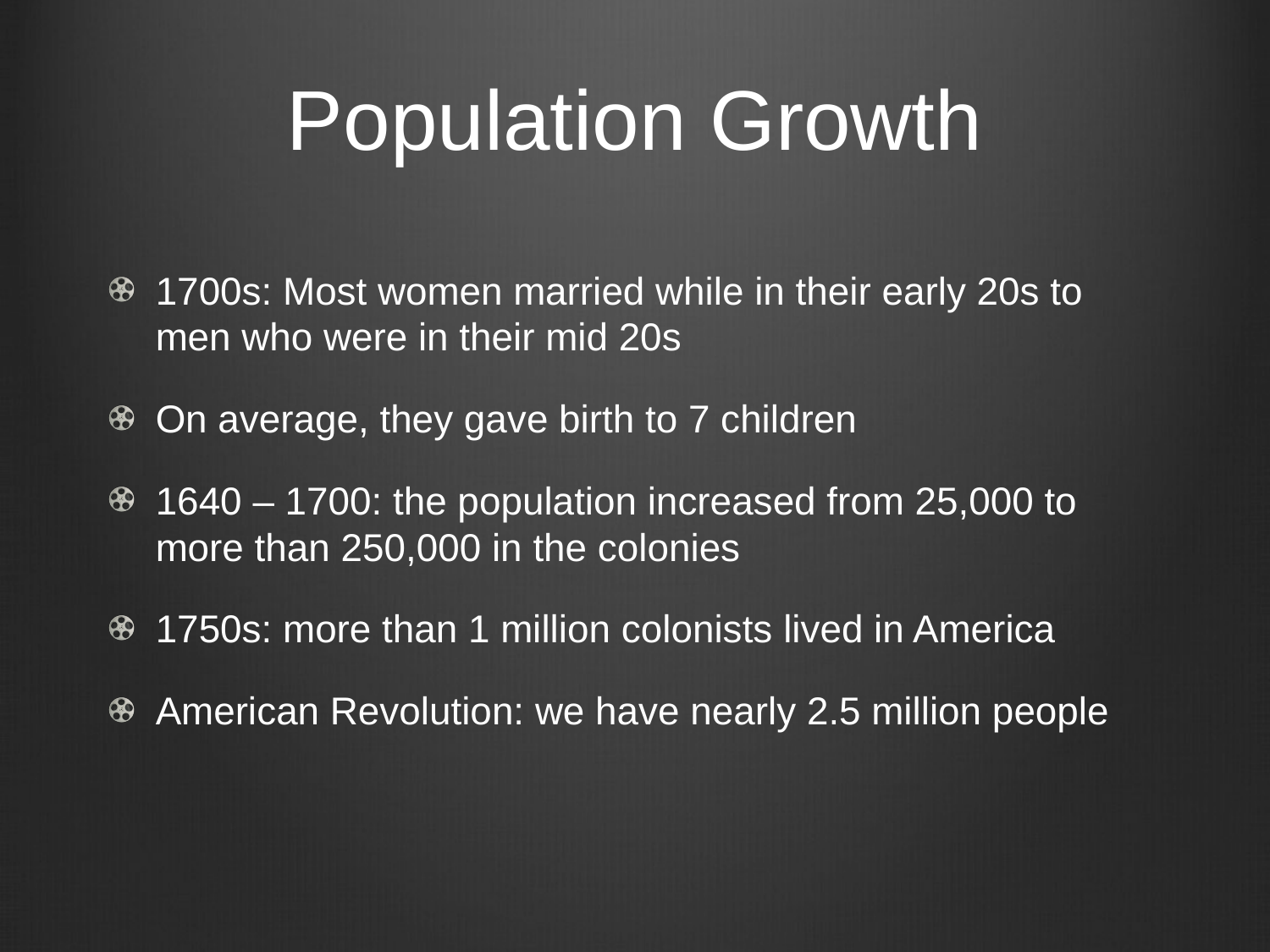

# Population Growth
1700s: Most women married while in their early 20s to men who were in their mid 20s
On average, they gave birth to 7 children
1640 – 1700: the population increased from 25,000 to more than 250,000 in the colonies
1750s: more than 1 million colonists lived in America
American Revolution: we have nearly 2.5 million people